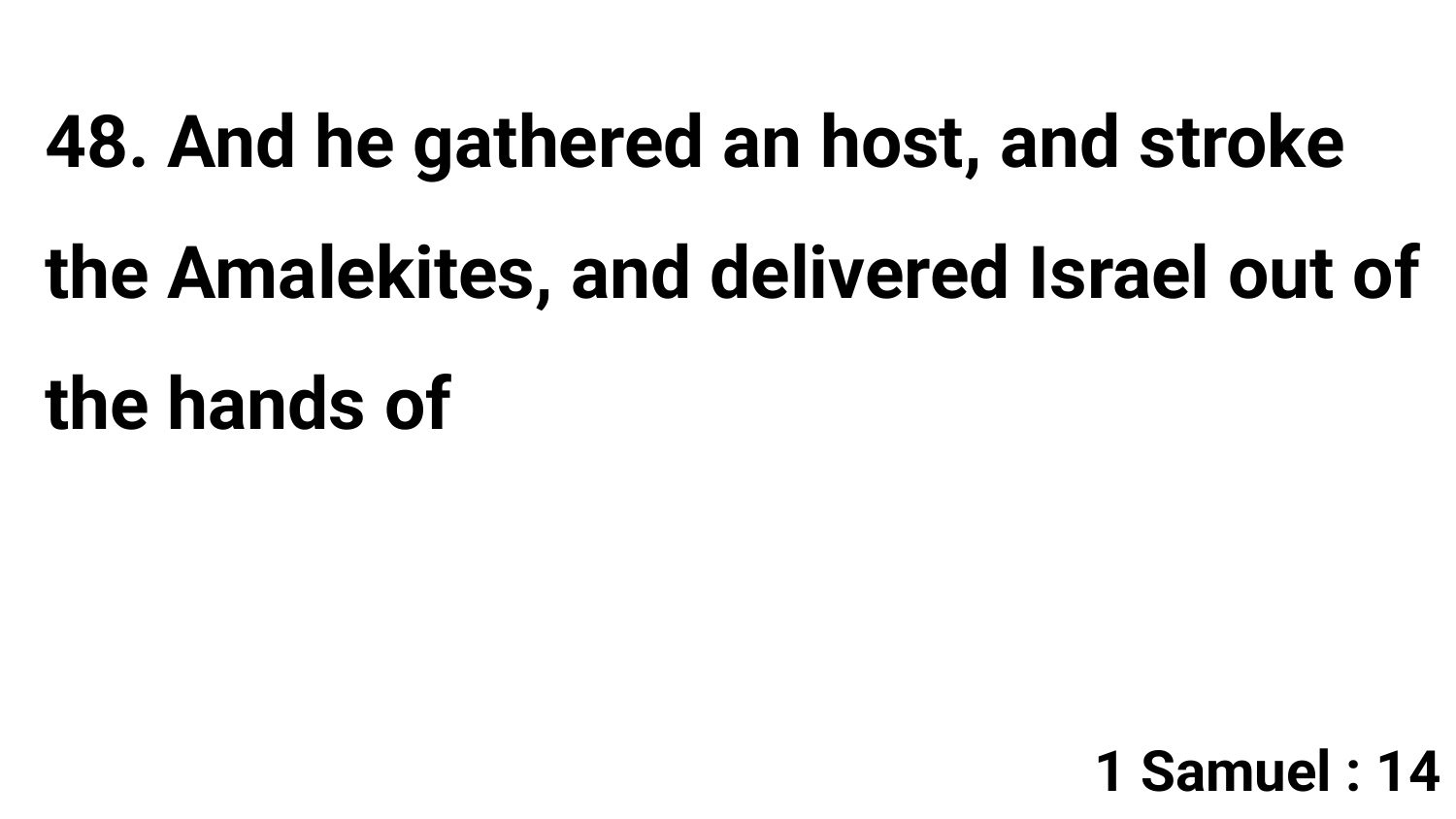

48. And he gathered an host, and stroke the Amalekites, and delivered Israel out of the hands of
1 Samuel : 14